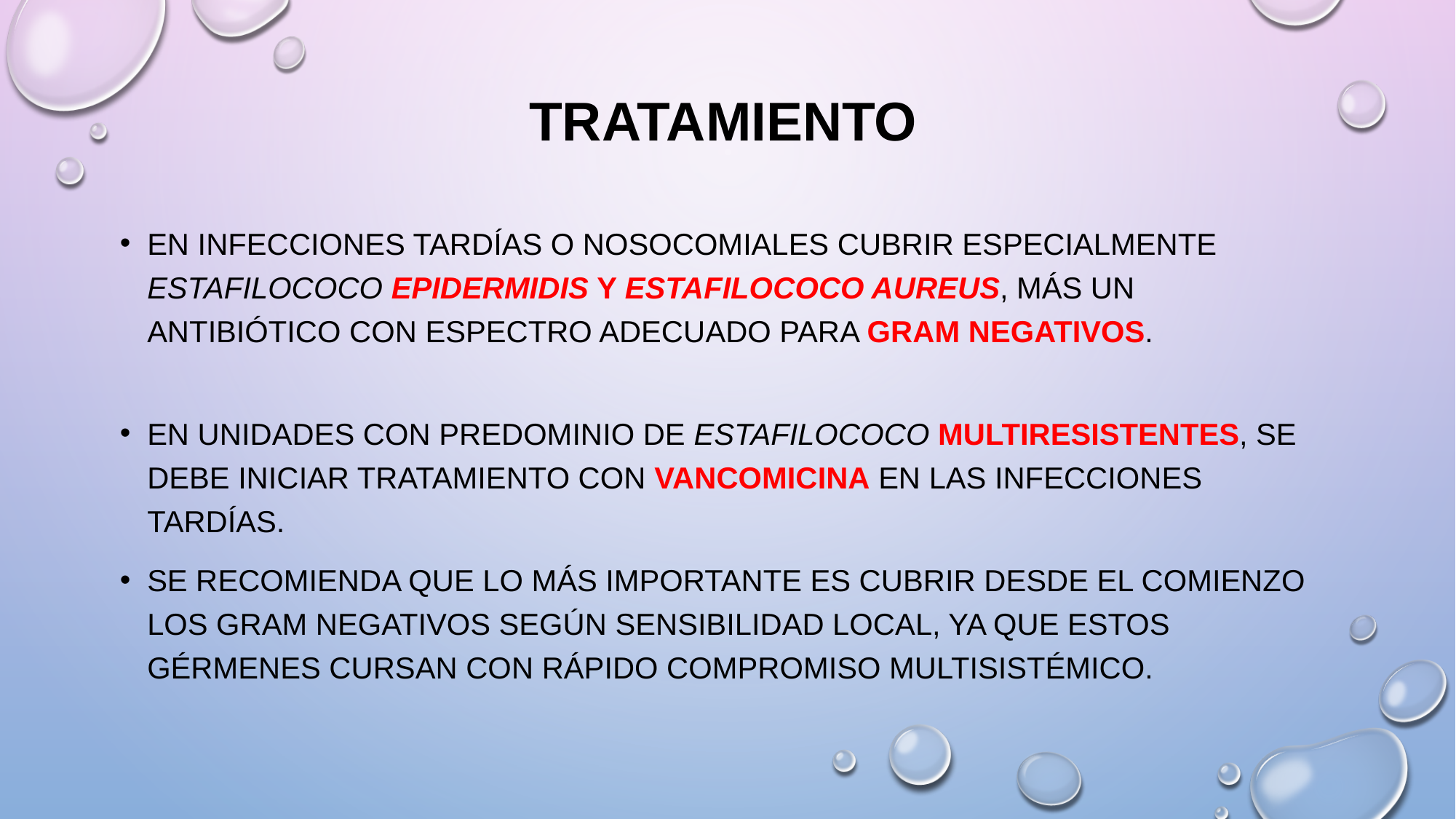

# tratamiento
En infecciones tardías o Nosocomiales Cubrir especialmente Estafilococo epidermidis y Estafilococo aureus, más un antibiótico con espectro adecuado para Gram negativos.
en unidades con predominio de Estafilococo multiresistentes, se debe iniciar tratamiento con vancomicina en las infecciones tardías.
Se recomienda que lo más importante es cubrir desde el comienzo los Gram negativos según sensibilidad local, ya que estos gérmenes cursan con rápido compromiso multisistémico.